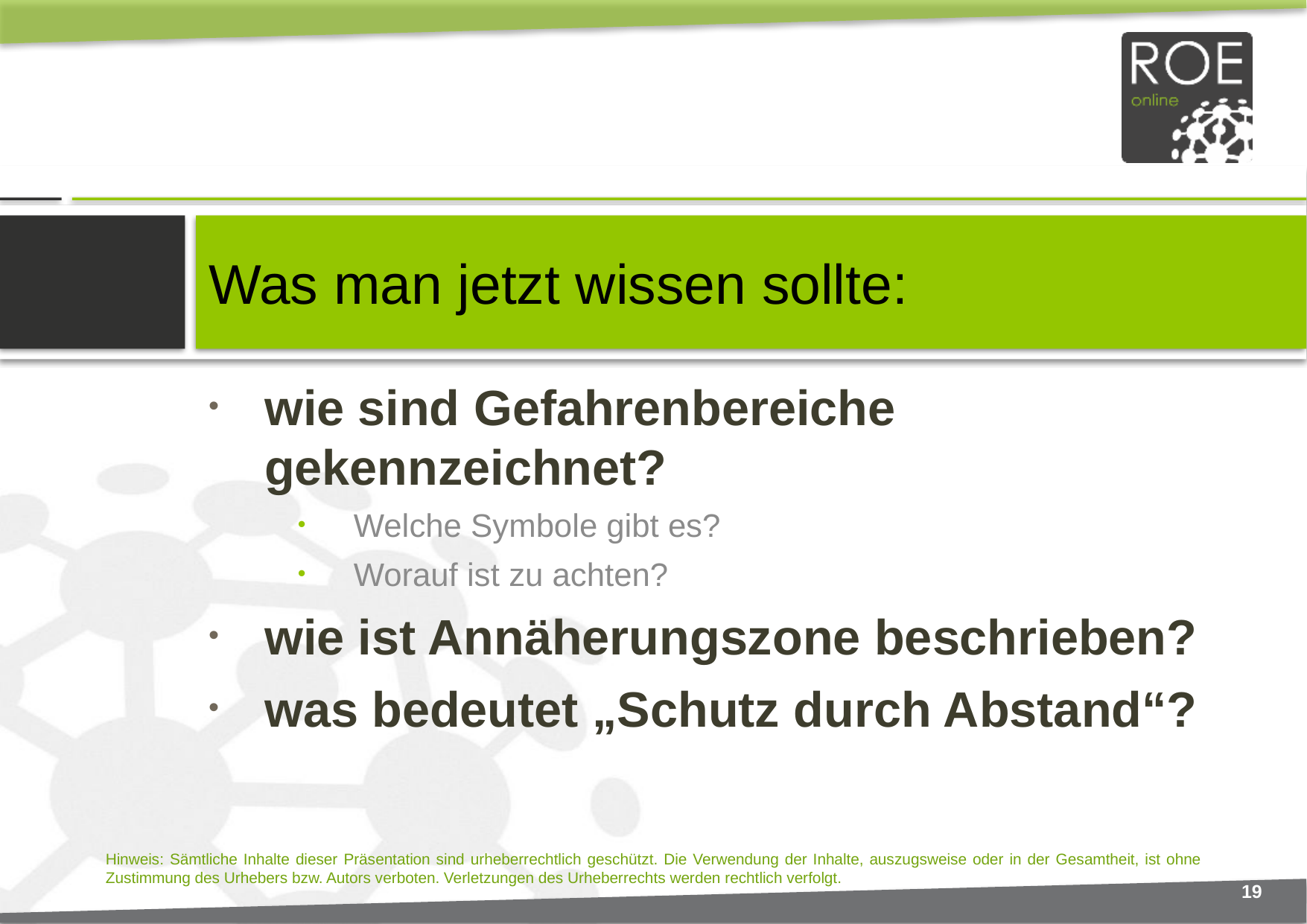

# Was man jetzt wissen sollte:
wie sind Gefahrenbereiche gekennzeichnet?
Welche Symbole gibt es?
Worauf ist zu achten?
wie ist Annäherungszone beschrieben?
was bedeutet „Schutz durch Abstand“?

19
Hinweis: Sämtliche Inhalte dieser Präsentation sind urheberrechtlich geschützt. Die Verwendung der Inhalte, auszugsweise oder in der Gesamtheit, ist ohne Zustimmung des Urhebers bzw. Autors verboten. Verletzungen des Urheberrechts werden rechtlich verfolgt.